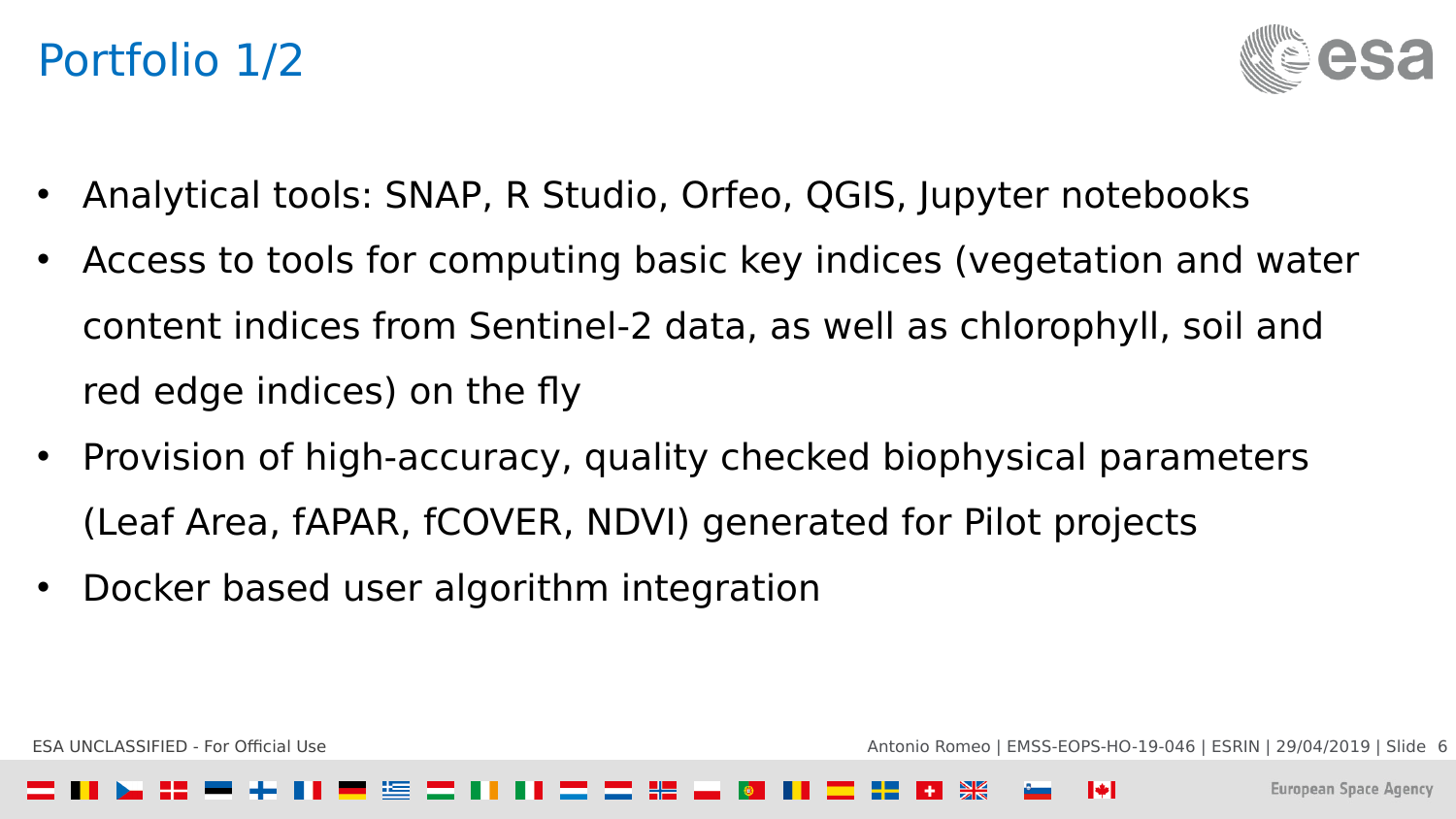

# Portfolio 1/2
Analytical tools: SNAP, R Studio, Orfeo, QGIS, Jupyter notebooks
Access to tools for computing basic key indices (vegetation and water content indices from Sentinel-2 data, as well as chlorophyll, soil and red edge indices) on the fly
Provision of high-accuracy, quality checked biophysical parameters (Leaf Area, fAPAR, fCOVER, NDVI) generated for Pilot projects
Docker based user algorithm integration